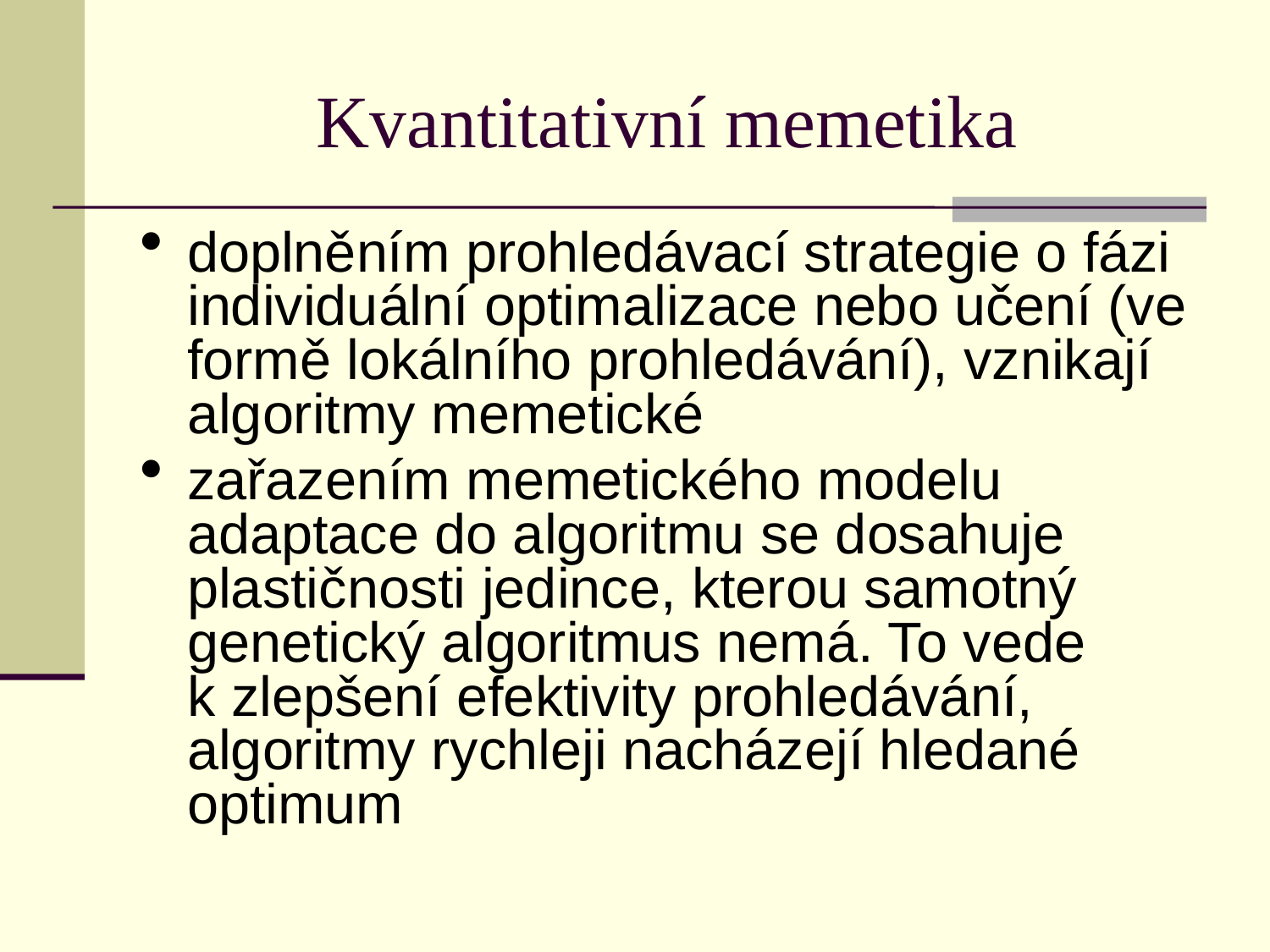

# Kvantitativní memetika
doplněním prohledávací strategie o fázi individuální optimalizace nebo učení (ve formě lokálního prohledávání), vznikají algoritmy memetické
zařazením memetického modelu adaptace do algoritmu se dosahuje plastičnosti jedince, kterou samotný genetický algoritmus nemá. To vede k zlepšení efektivity prohledávání, algoritmy rychleji nacházejí hledané optimum